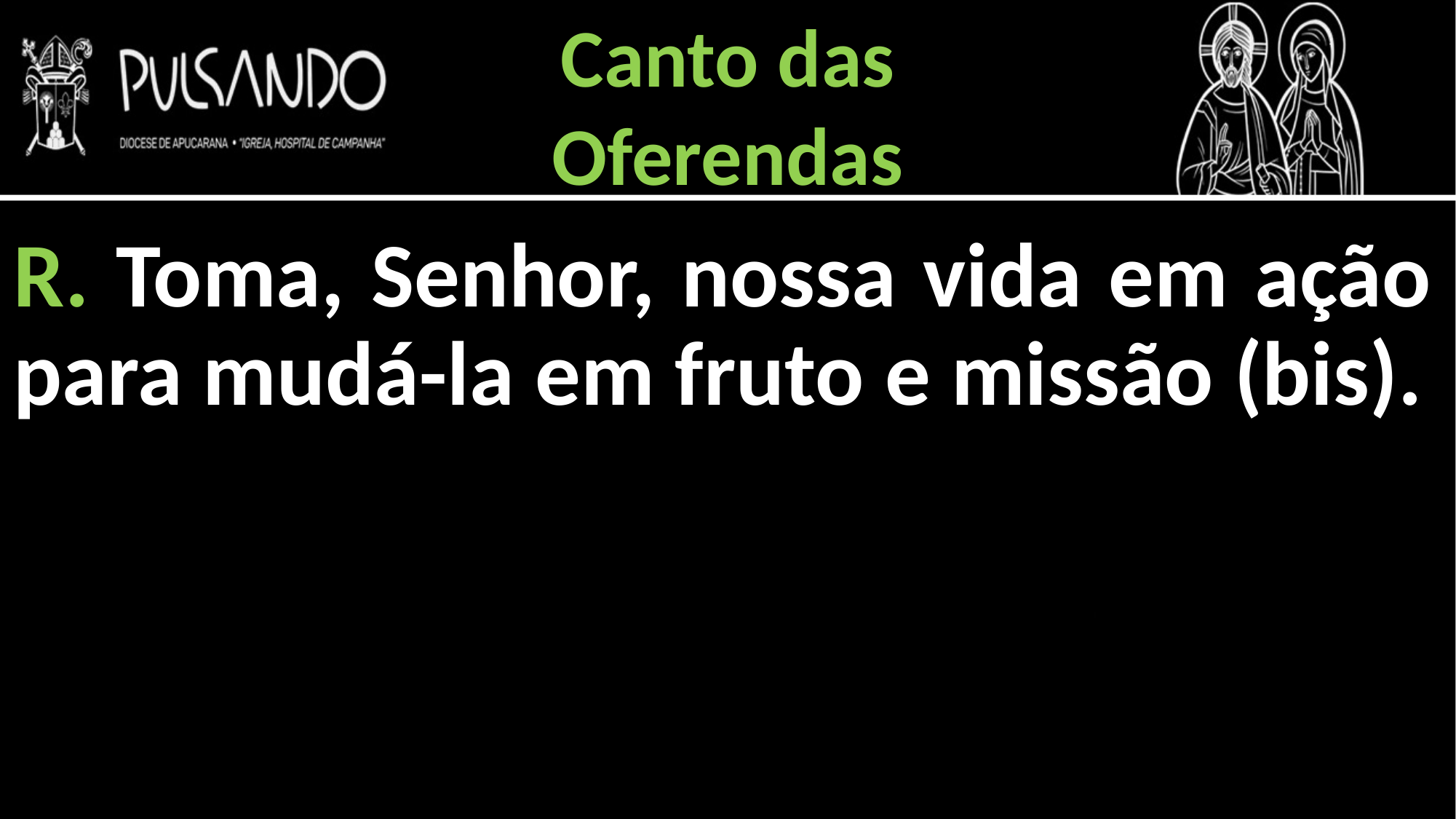

Canto das
Oferendas
R. Toma, Senhor, nossa vida em ação para mudá-la em fruto e missão (bis).